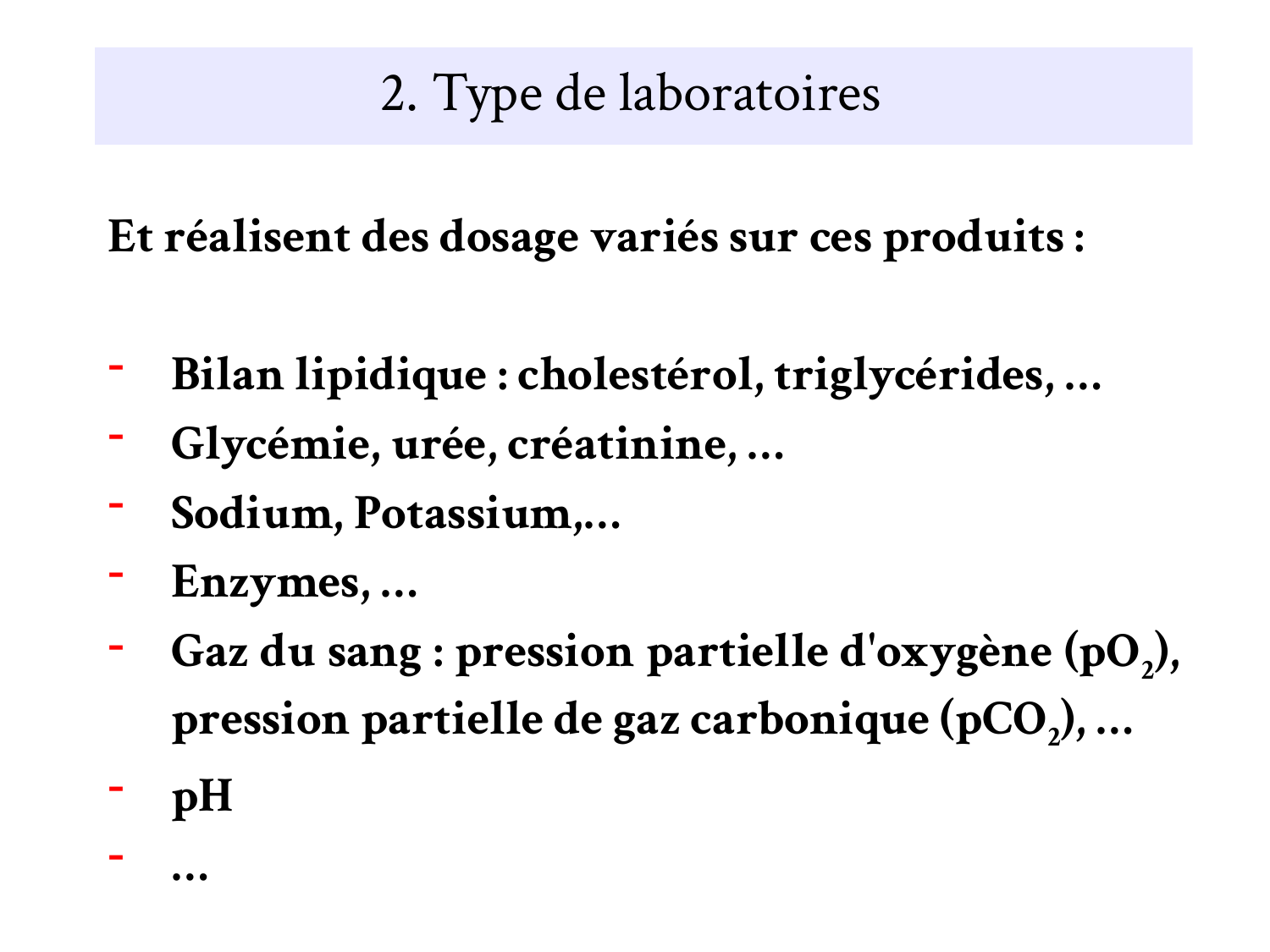

2. Type de laboratoires
Et réalisent des dosage variés sur ces produits :

Bilan lipidique : cholestérol, triglycérides, …
Glycémie, urée, créatinine, …
Sodium, Potassium,…
Enzymes, …
Gaz du sang : pression partielle d'oxygène (pO2), pression partielle de gaz carbonique (pCO2), …
pH
…